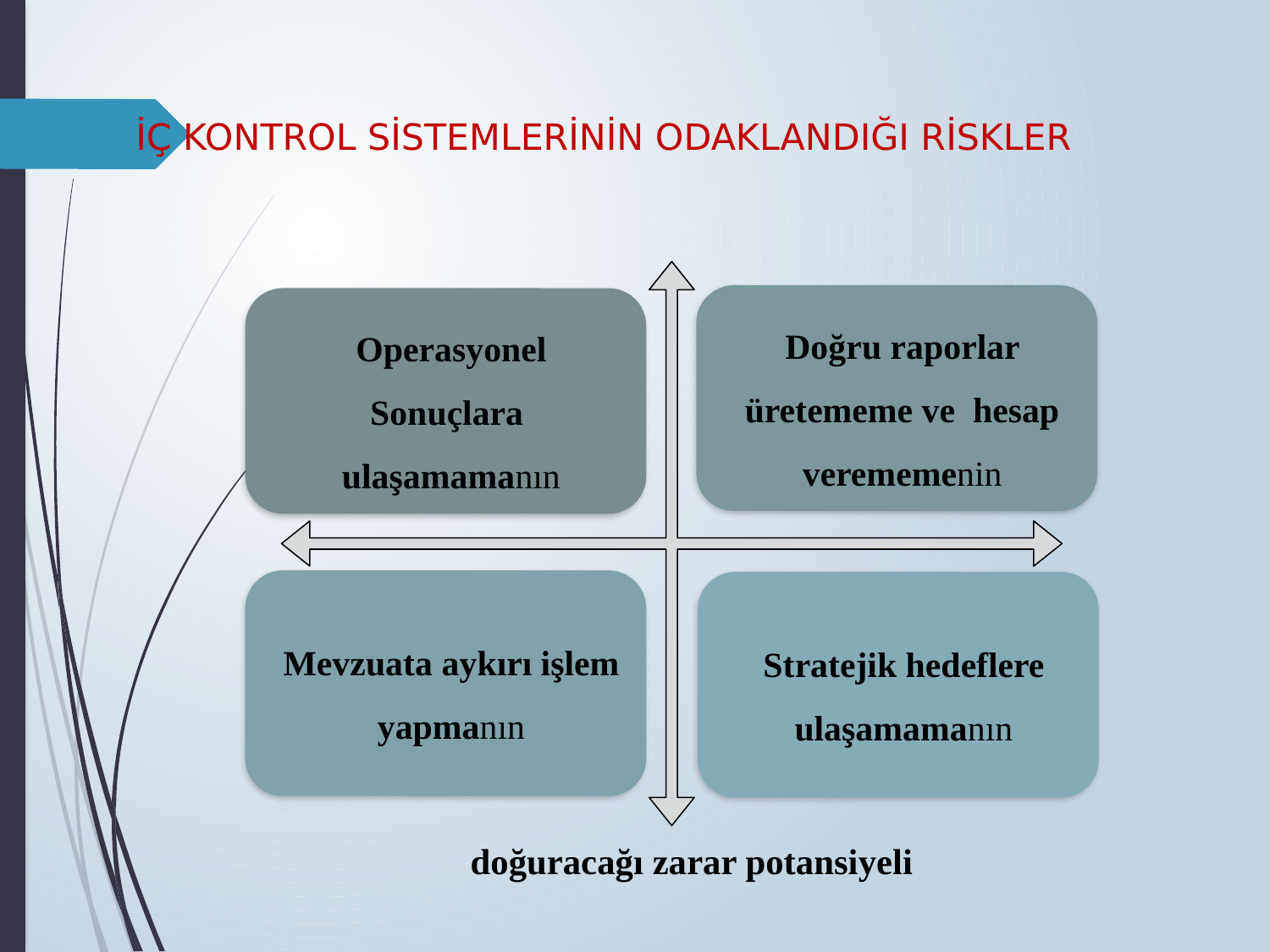

# İÇ KONTROL SİSTEMLERİNİN ODAKLANDIĞI RİSKLER
Operasyonel Sonuçlara  ulaşamamanın
Doğru raporlar üretememe ve  hesap verememenin
Mevzuata aykırı işlem yapmanın
Stratejik hedeflere ulaşamamanın
doğuracağı zarar potansiyeli